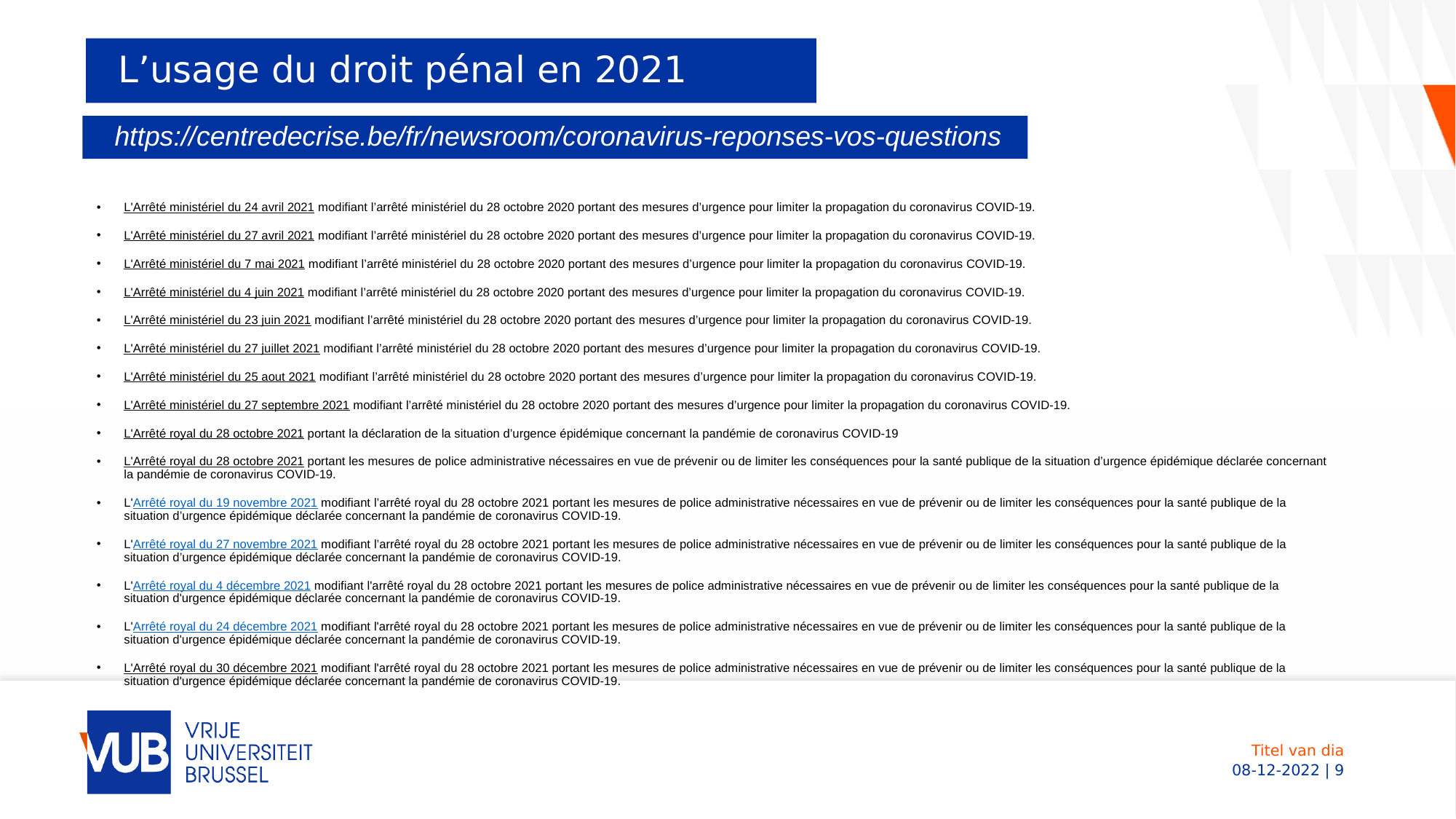

# L’usage du droit pénal en 2021
https://centredecrise.be/fr/newsroom/coronavirus-reponses-vos-questions
L'Arrêté ministériel du 24 avril 2021 modifiant l’arrêté ministériel du 28 octobre 2020 portant des mesures d’urgence pour limiter la propagation du coronavirus COVID-19.
L'Arrêté ministériel du 27 avril 2021 modifiant l’arrêté ministériel du 28 octobre 2020 portant des mesures d’urgence pour limiter la propagation du coronavirus COVID-19.
L'Arrêté ministériel du 7 mai 2021 modifiant l’arrêté ministériel du 28 octobre 2020 portant des mesures d’urgence pour limiter la propagation du coronavirus COVID-19.
L'Arrêté ministériel du 4 juin 2021 modifiant l’arrêté ministériel du 28 octobre 2020 portant des mesures d’urgence pour limiter la propagation du coronavirus COVID-19.
L'Arrêté ministériel du 23 juin 2021 modifiant l’arrêté ministériel du 28 octobre 2020 portant des mesures d’urgence pour limiter la propagation du coronavirus COVID-19.
L'Arrêté ministériel du 27 juillet 2021 modifiant l’arrêté ministériel du 28 octobre 2020 portant des mesures d’urgence pour limiter la propagation du coronavirus COVID-19.
L'Arrêté ministériel du 25 aout 2021 modifiant l’arrêté ministériel du 28 octobre 2020 portant des mesures d’urgence pour limiter la propagation du coronavirus COVID-19.
L'Arrêté ministériel du 27 septembre 2021 modifiant l’arrêté ministériel du 28 octobre 2020 portant des mesures d’urgence pour limiter la propagation du coronavirus COVID-19.
L'Arrêté royal du 28 octobre 2021 portant la déclaration de la situation d’urgence épidémique concernant la pandémie de coronavirus COVID-19
L'Arrêté royal du 28 octobre 2021 portant les mesures de police administrative nécessaires en vue de prévenir ou de limiter les conséquences pour la santé publique de la situation d’urgence épidémique déclarée concernant la pandémie de coronavirus COVID-19.
L'Arrêté royal du 19 novembre 2021 modifiant l’arrêté royal du 28 octobre 2021 portant les mesures de police administrative nécessaires en vue de prévenir ou de limiter les conséquences pour la santé publique de la situation d’urgence épidémique déclarée concernant la pandémie de coronavirus COVID-19.
L'Arrêté royal du 27 novembre 2021 modifiant l’arrêté royal du 28 octobre 2021 portant les mesures de police administrative nécessaires en vue de prévenir ou de limiter les conséquences pour la santé publique de la situation d’urgence épidémique déclarée concernant la pandémie de coronavirus COVID-19.
L'Arrêté royal du 4 décembre 2021 modifiant l'arrêté royal du 28 octobre 2021 portant les mesures de police administrative nécessaires en vue de prévenir ou de limiter les conséquences pour la santé publique de la situation d'urgence épidémique déclarée concernant la pandémie de coronavirus COVID-19.
L'Arrêté royal du 24 décembre 2021 modifiant l'arrêté royal du 28 octobre 2021 portant les mesures de police administrative nécessaires en vue de prévenir ou de limiter les conséquences pour la santé publique de la situation d'urgence épidémique déclarée concernant la pandémie de coronavirus COVID-19.
L'Arrêté royal du 30 décembre 2021 modifiant l'arrêté royal du 28 octobre 2021 portant les mesures de police administrative nécessaires en vue de prévenir ou de limiter les conséquences pour la santé publique de la situation d'urgence épidémique déclarée concernant la pandémie de coronavirus COVID-19.
Titel van dia
 08-12-2022 | 9